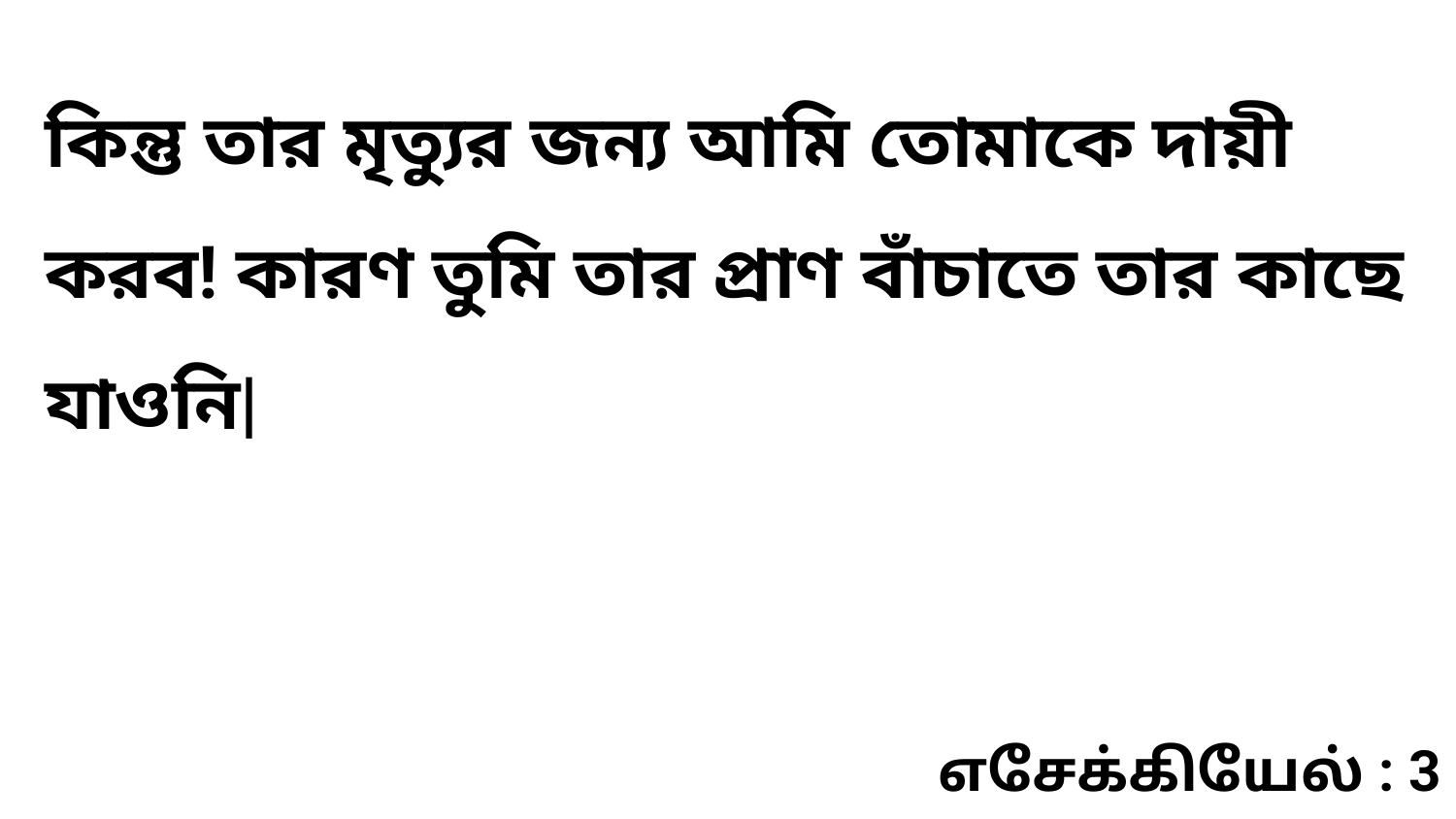

কিন্তু তার মৃত্যুর জন্য আমি তোমাকে দায়ী করব! কারণ তুমি তার প্রাণ বাঁচাতে তার কাছে যাওনি|
எசேக்கியேல் : 3